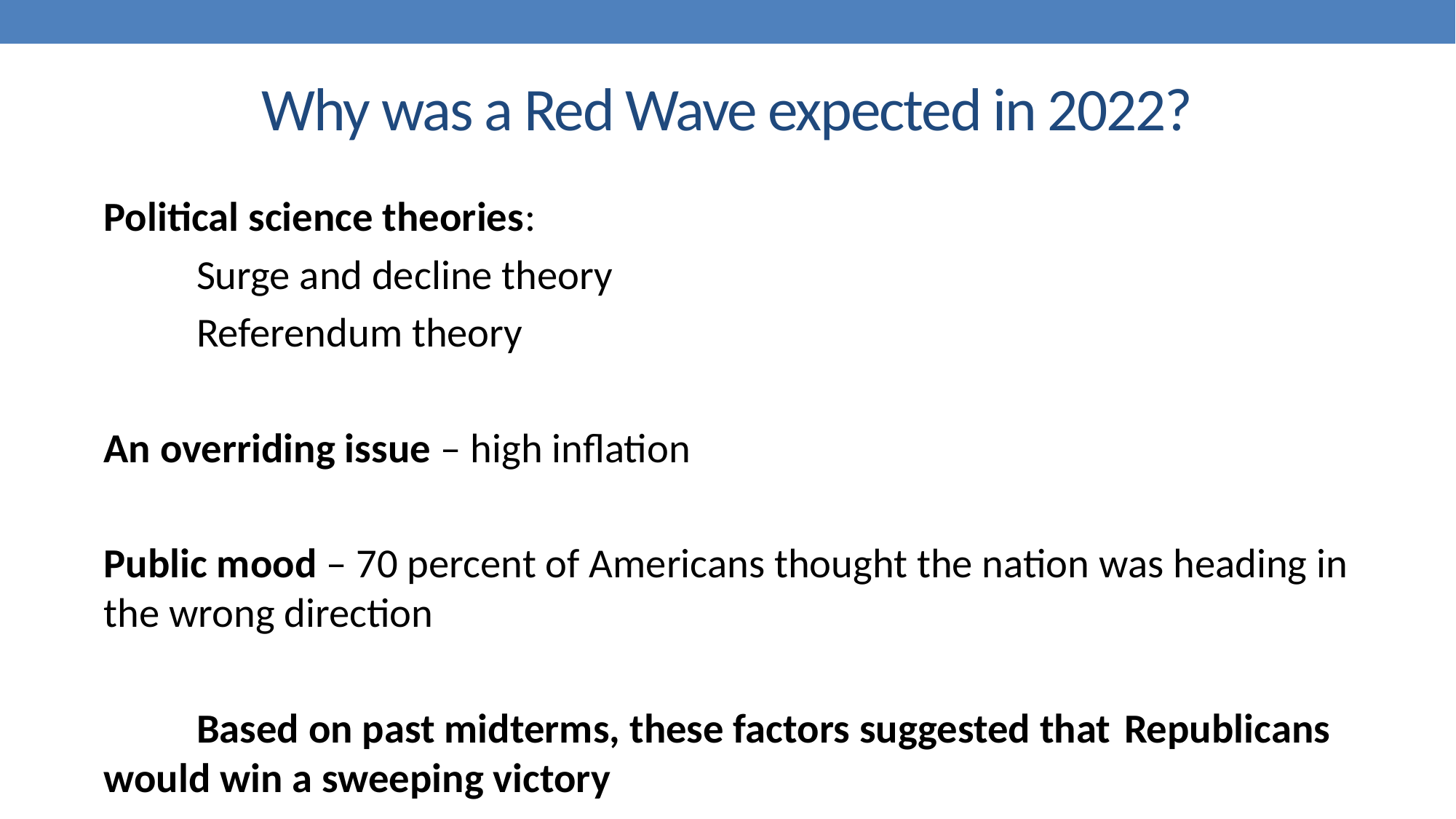

# Why was a Red Wave expected in 2022?
Political science theories:
	Surge and decline theory
	Referendum theory

An overriding issue – high inflation

Public mood – 70 percent of Americans thought the nation was heading in the wrong direction

	Based on past midterms, these factors suggested that 	Republicans would win a sweeping victory